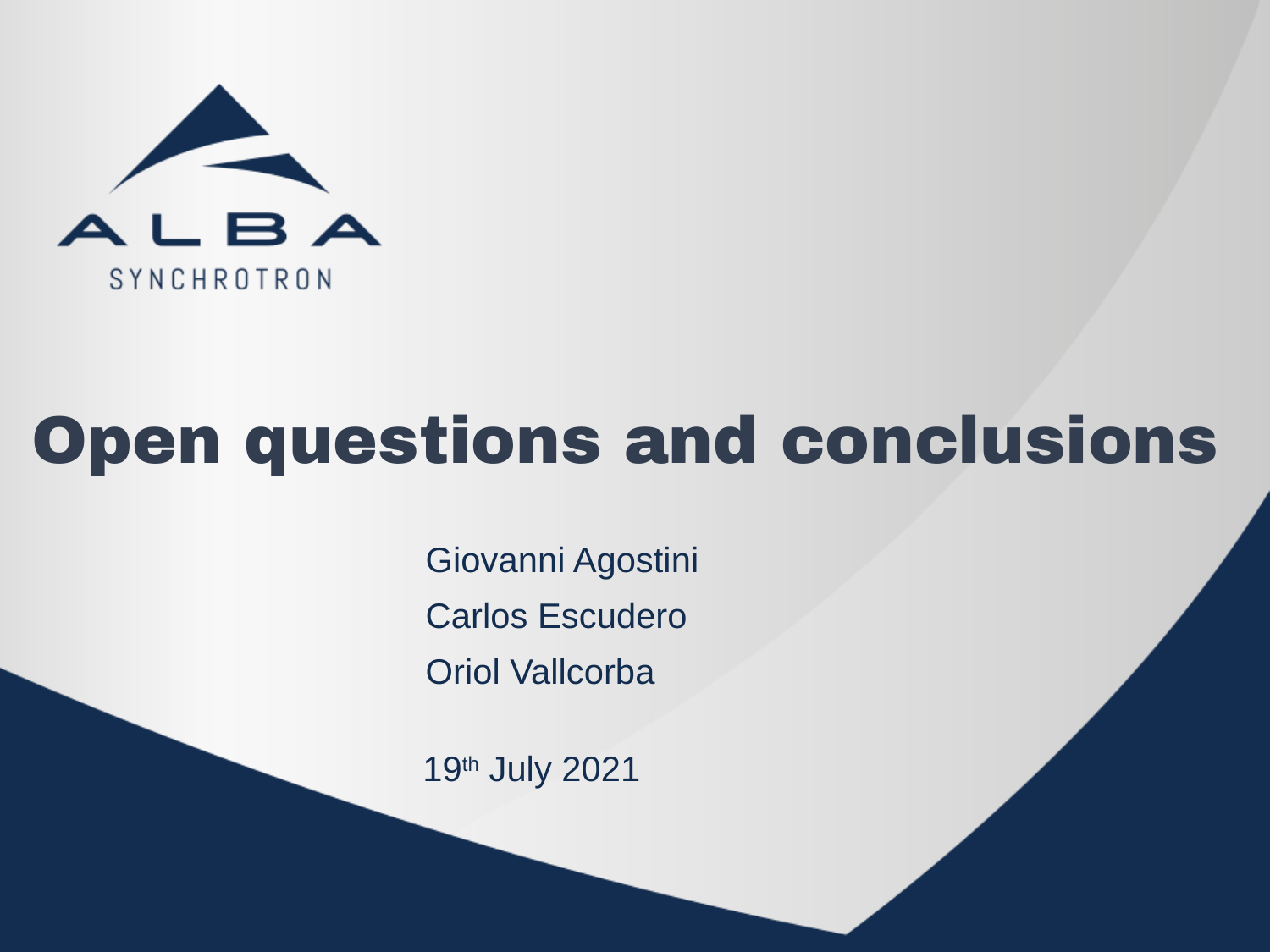

# Open questions and conclusions
Giovanni Agostini
Carlos Escudero
Oriol Vallcorba
19th July 2021